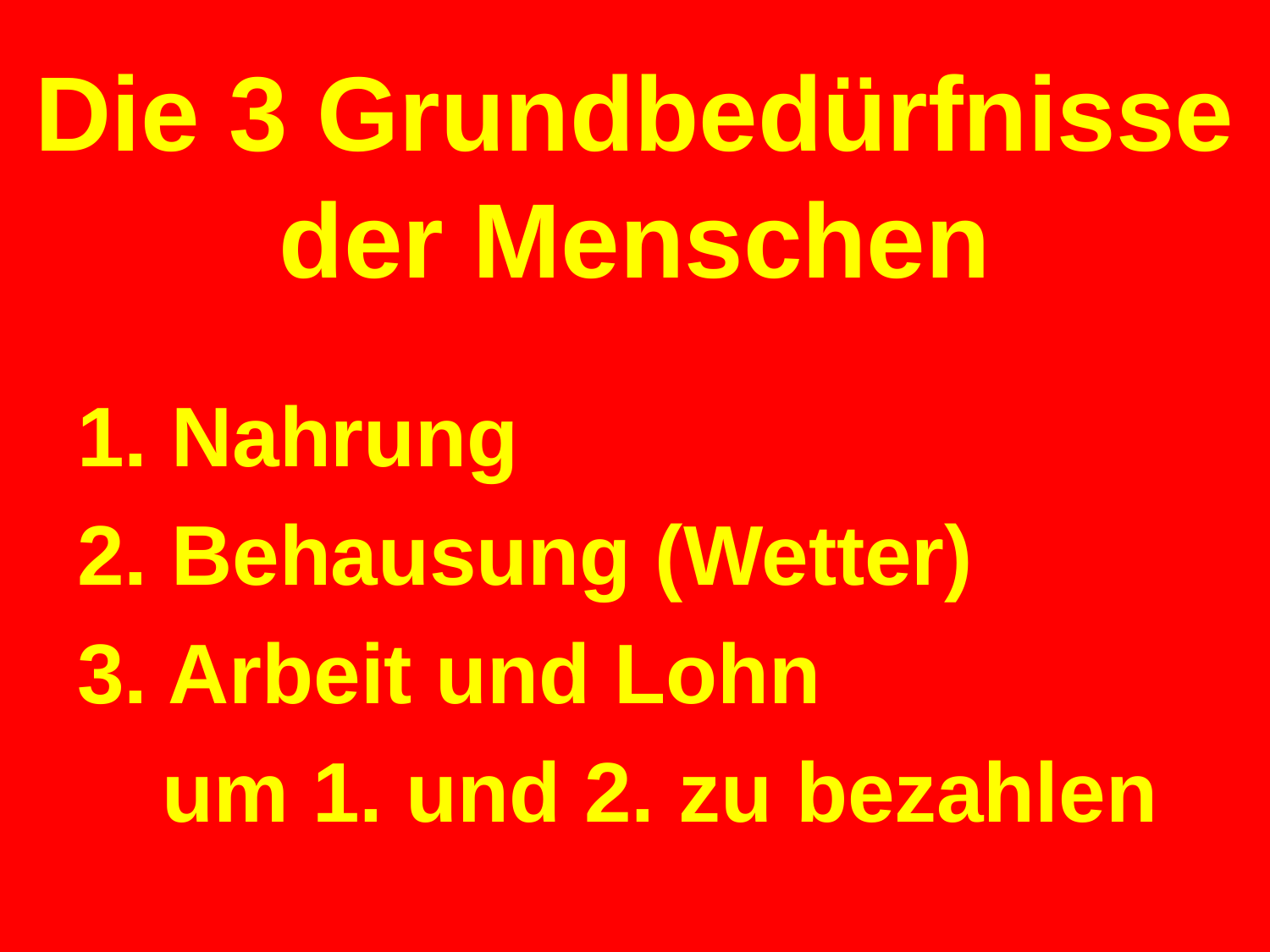

# Die 3 Grundbedürfnisse der Menschen
1. Nahrung
2. Behausung (Wetter)
3. Arbeit und Lohn
	um 1. und 2. zu bezahlen